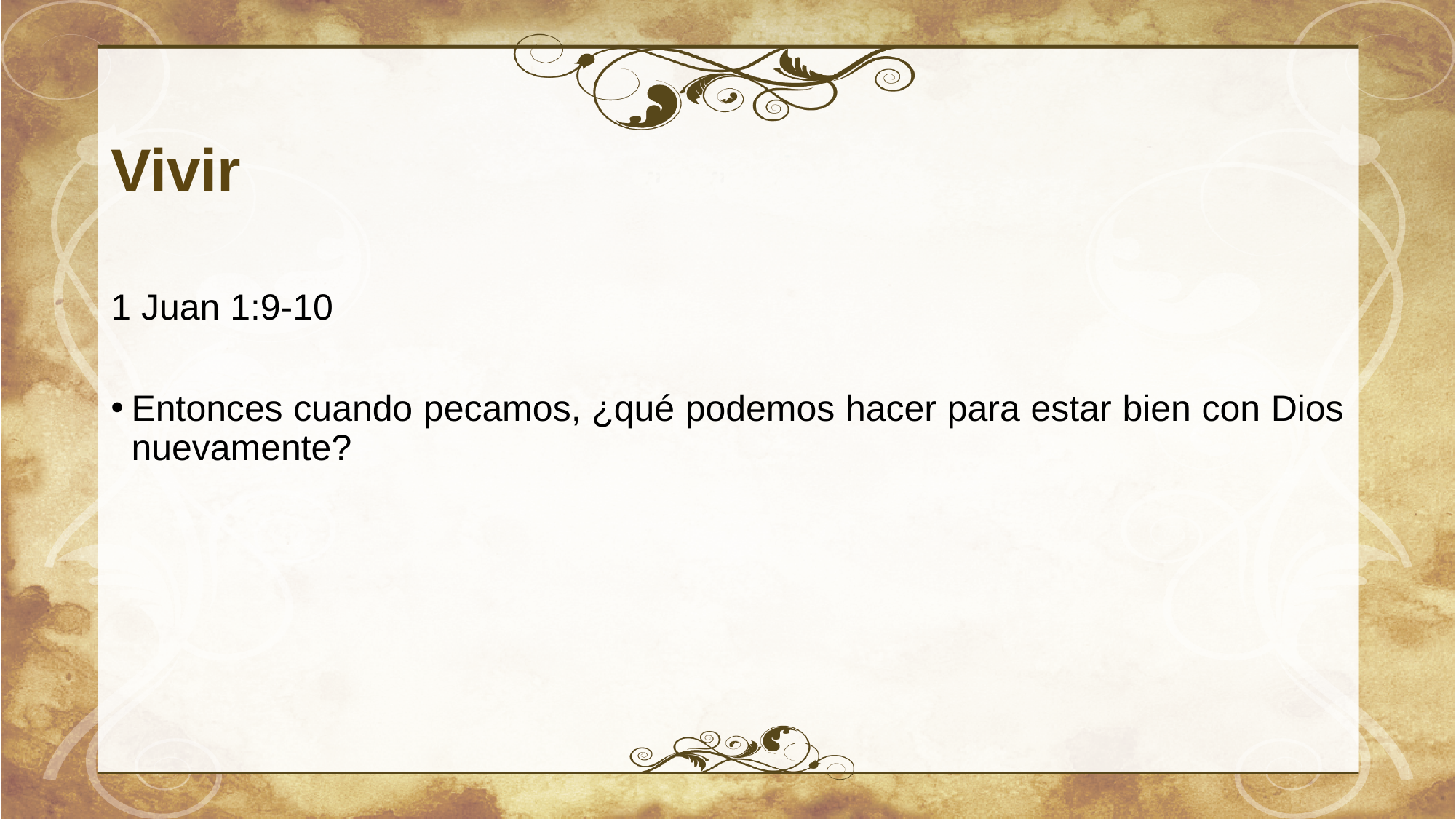

# Vivir
1 Juan 1:9-10

Entonces cuando pecamos, ¿qué podemos hacer para estar bien con Dios nuevamente?